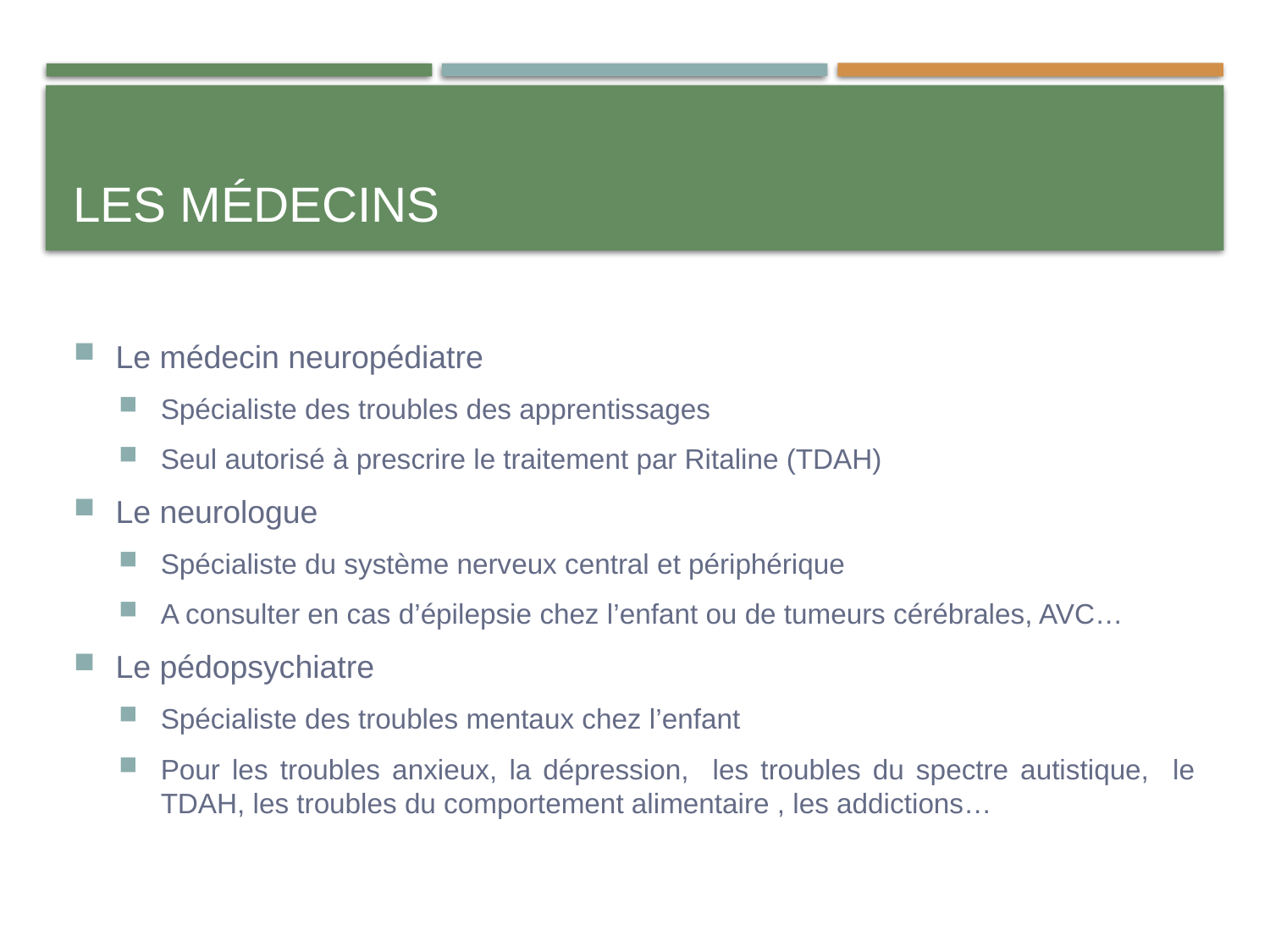

# les médecins
Le médecin neuropédiatre
Spécialiste des troubles des apprentissages
Seul autorisé à prescrire le traitement par Ritaline (TDAH)
Le neurologue
Spécialiste du système nerveux central et périphérique
A consulter en cas d’épilepsie chez l’enfant ou de tumeurs cérébrales, AVC…
Le pédopsychiatre
Spécialiste des troubles mentaux chez l’enfant
Pour les troubles anxieux, la dépression,  les troubles du spectre autistique,  le TDAH, les troubles du comportement alimentaire , les addictions…